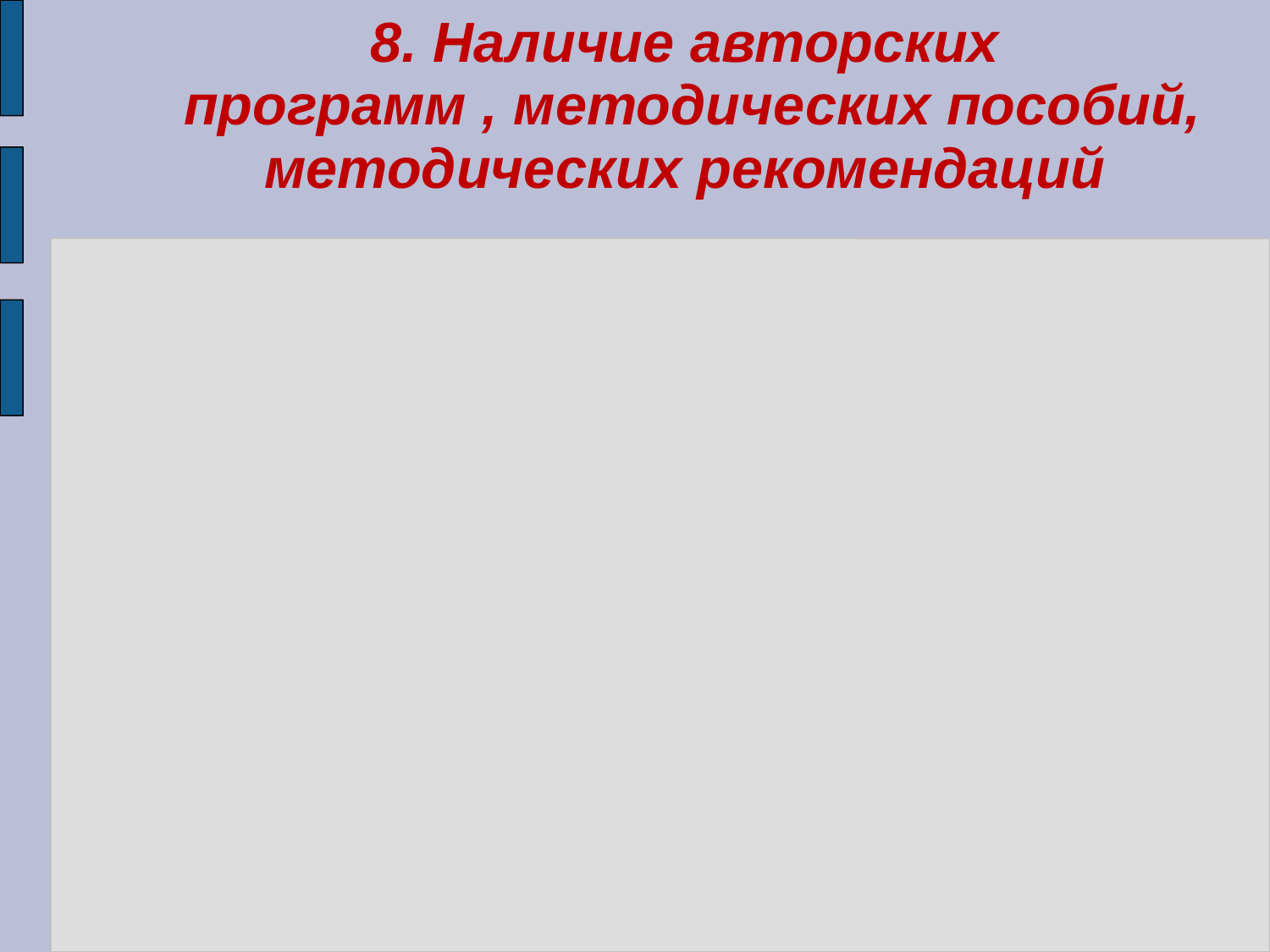

8. Наличие авторских
 программ , методических пособий, методических рекомендаций